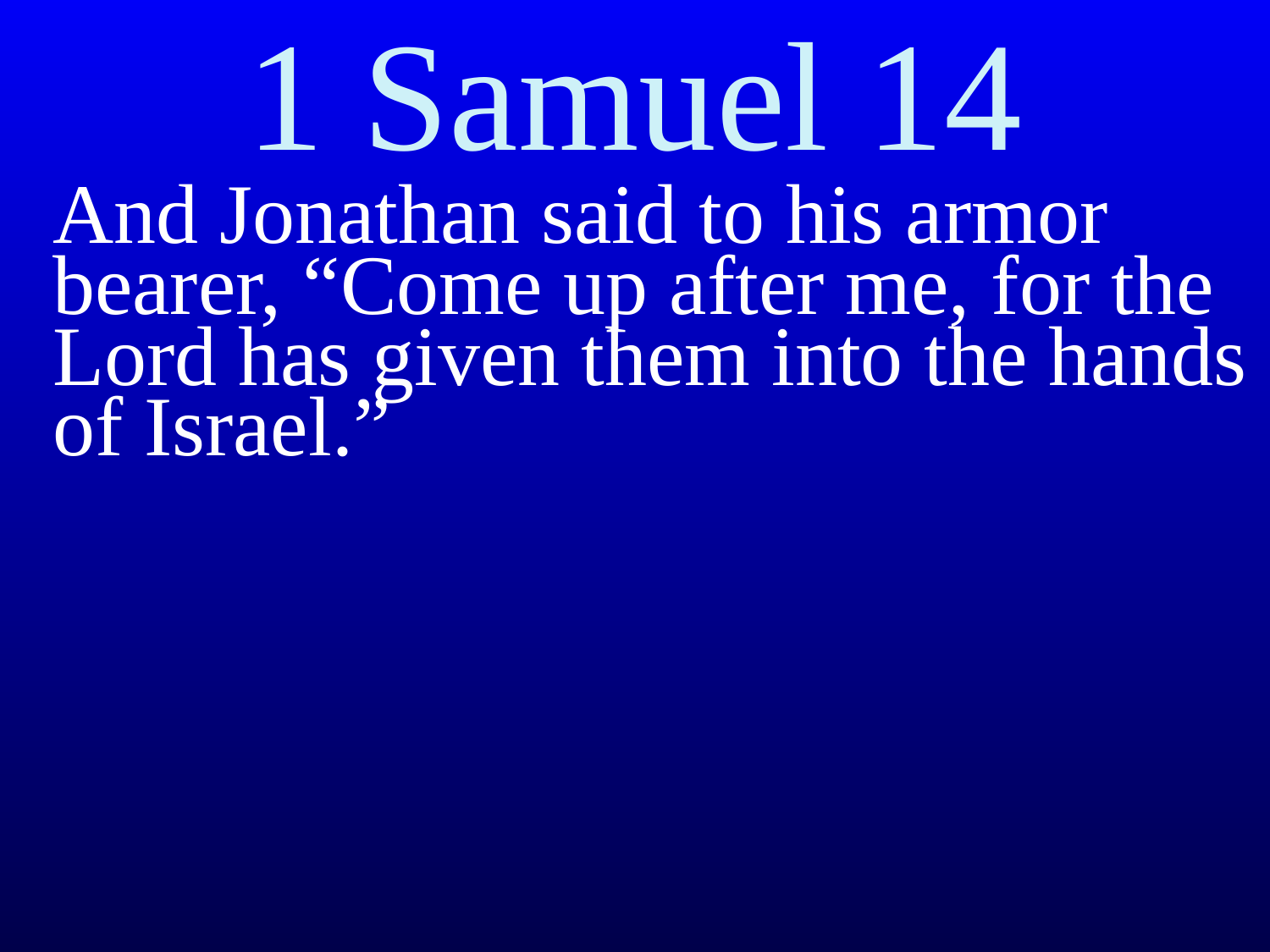

# 1 Samuel 14
	And Jonathan said to his armor bearer, “Come up after me, for the Lord has given them into the hands of Israel.”